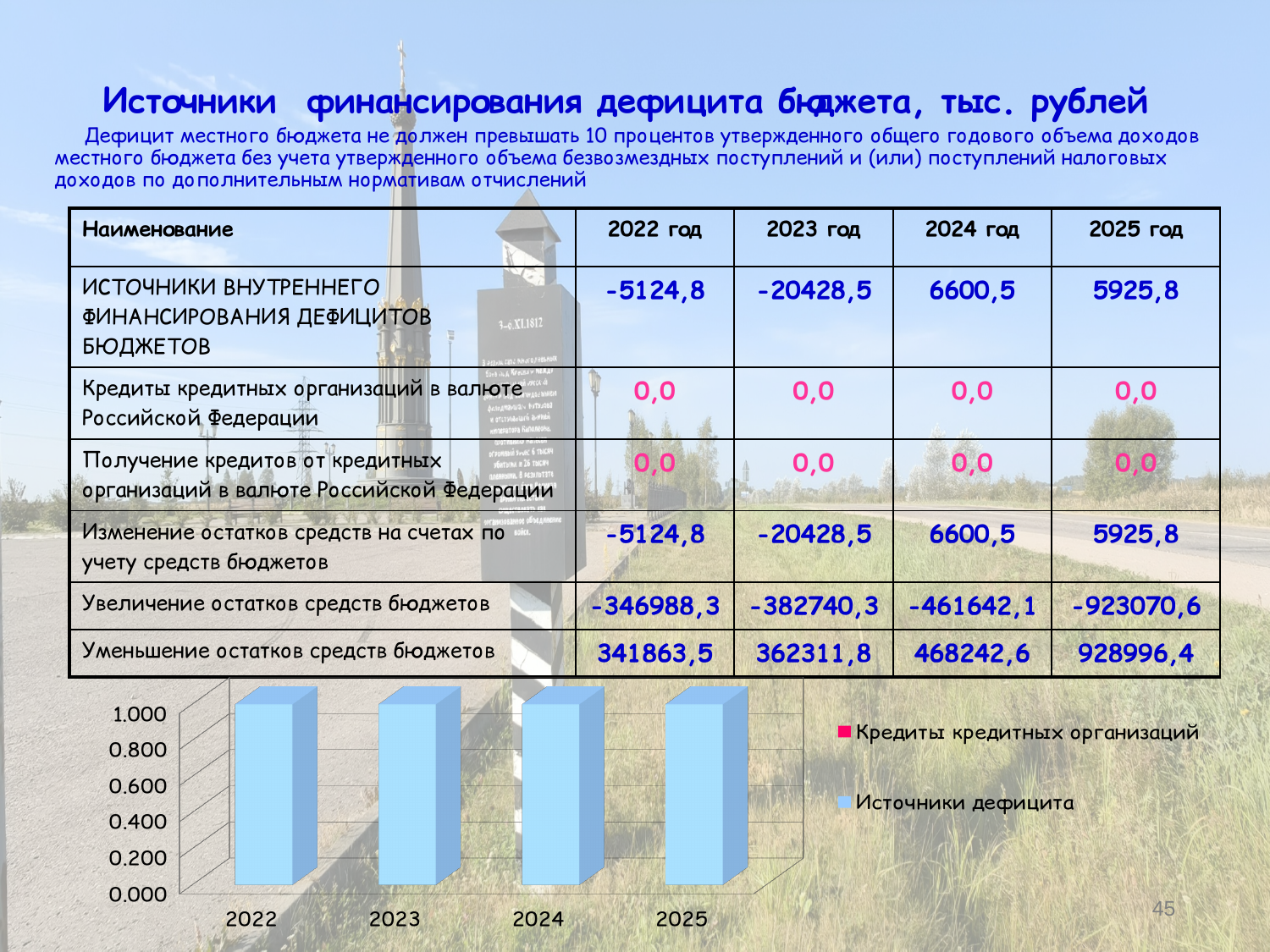

# Источники  финансирования дефицита бюджета, тыс. рублей Дефицит местного бюджета не должен превышать 10 процентов утвержденного общего годового объема доходов местного бюджета без учета утвержденного объема безвозмездных поступлений и (или) поступлений налоговых доходов по дополнительным нормативам отчислений
| Наименование | 2022 год | 2023 год | 2024 год | 2025 год |
| --- | --- | --- | --- | --- |
| ИСТОЧНИКИ ВНУТРЕННЕГО ФИНАНСИРОВАНИЯ ДЕФИЦИТОВ БЮДЖЕТОВ | -5124,8 | -20428,5 | 6600,5 | 5925,8 |
| Кредиты кредитных организаций в валюте Российской Федерации | 0,0 | 0,0 | 0,0 | 0,0 |
| Получение кредитов от кредитных организаций в валюте Российской Федерации | 0,0 | 0,0 | 0,0 | 0,0 |
| Изменение остатков средств на счетах по учету средств бюджетов | -5124,8 | -20428,5 | 6600,5 | 5925,8 |
| Увеличение остатков средств бюджетов | -346988,3 | -382740,3 | -461642,1 | -923070,6 |
| Уменьшение остатков средств бюджетов | 341863,5 | 362311,8 | 468242,6 | 928996,4 |

[unsupported chart]

45